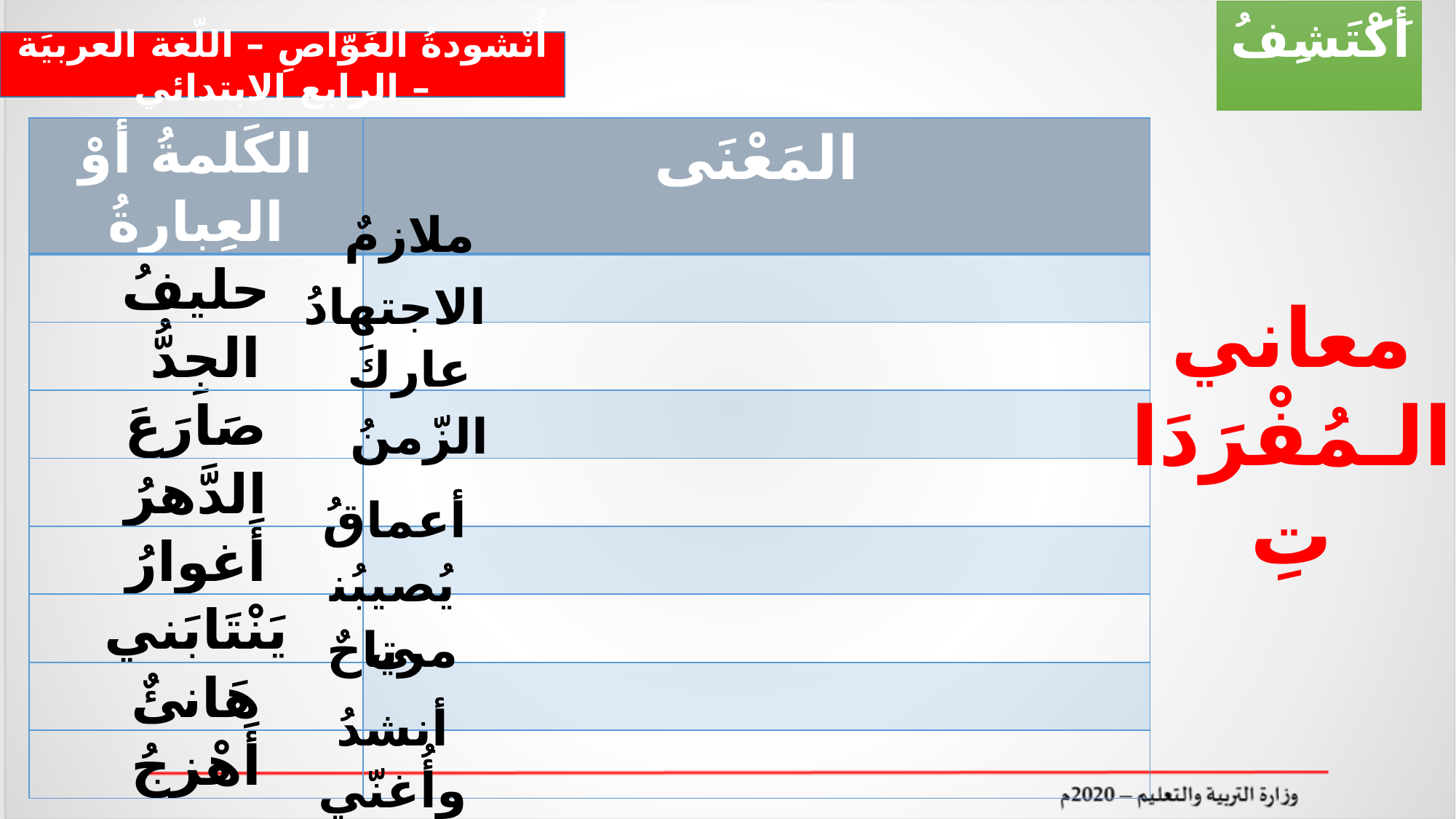

أَكْتَشِفُ
أُنْشودةُ الغَوّاصِ – اللّغة العربيَة – الرابع الابتدائي
| الكَلمةُ أوْ العِبارةُ | المَعْنَى |
| --- | --- |
| حليفُ |  |
| الجِدُّ |  |
| صَارَعَ |  |
| الدَّهرُ |  |
| أَغوارُ |  |
| يَنْتَابَني |  |
| هَانئٌ |  |
| أَهْزجُ |  |
ملازمٌ
الاجتهادُ
معاني الـمُفْرَدَاتِ
عاركَ
الزّمنُ
أعماقُ
يُصيبُني
مرتاحٌ
أنشدُ وأُغنّي